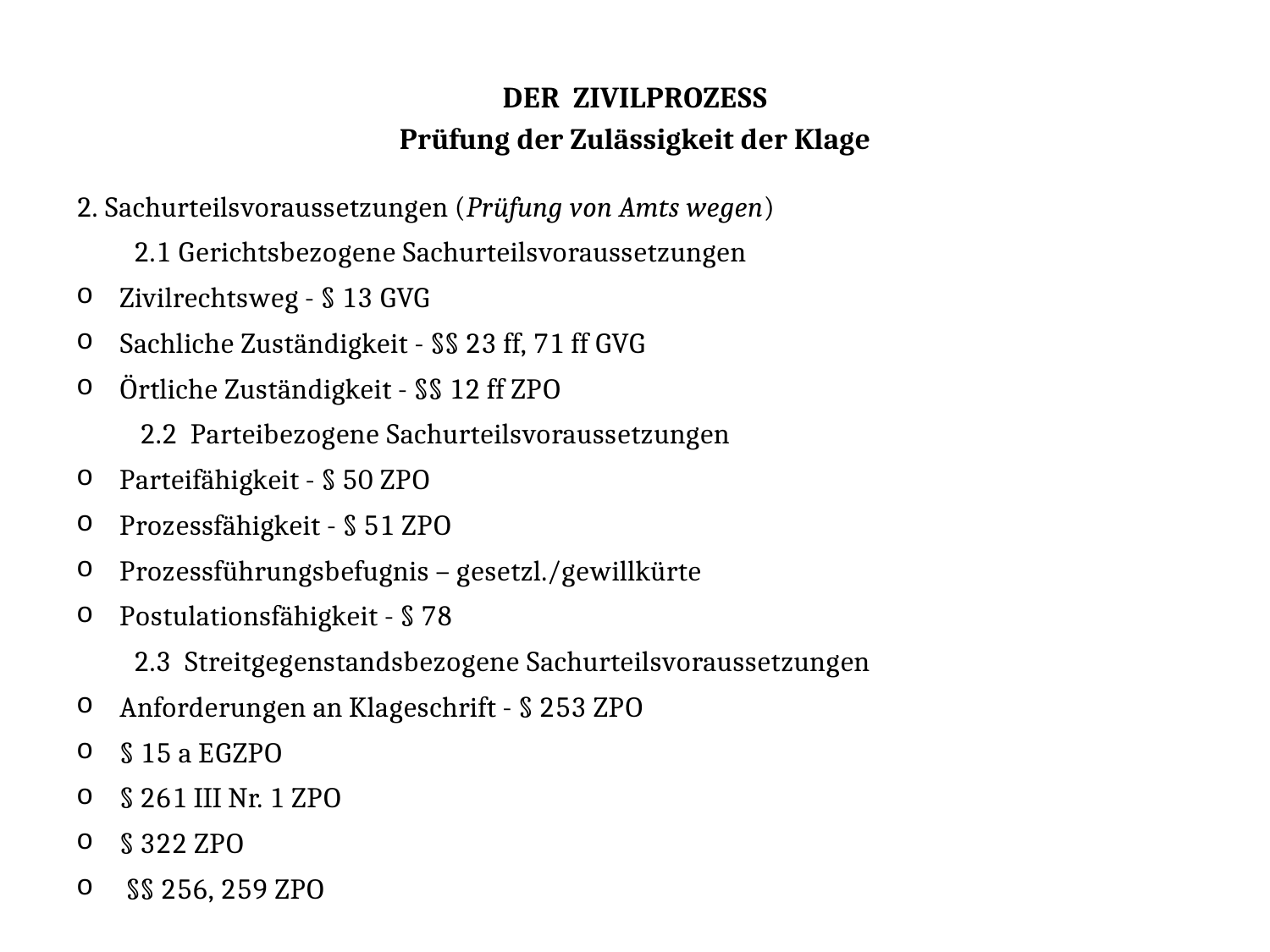

# DER  ZIVILPROZESS Prüfung der Zulässigkeit der Klage

2. Sachurteilsvoraussetzungen (Prüfung von Amts wegen)
2.1 Gerichtsbezogene Sachurteilsvoraussetzungen
Zivilrechtsweg - § 13 GVG
Sachliche Zuständigkeit - §§ 23 ff, 71 ff GVG
Örtliche Zuständigkeit - §§ 12 ff ZPO
2.2  Parteibezogene Sachurteilsvoraussetzungen
Parteifähigkeit - § 50 ZPO
Prozessfähigkeit - § 51 ZPO
Prozessführungsbefugnis – gesetzl./gewillkürte
Postulationsfähigkeit - § 78
2.3  Streitgegenstandsbezogene Sachurteilsvoraussetzungen
Anforderungen an Klageschrift - § 253 ZPO
§ 15 a EGZPO
§ 261 III Nr. 1 ZPO
§ 322 ZPO
 §§ 256, 259 ZPO